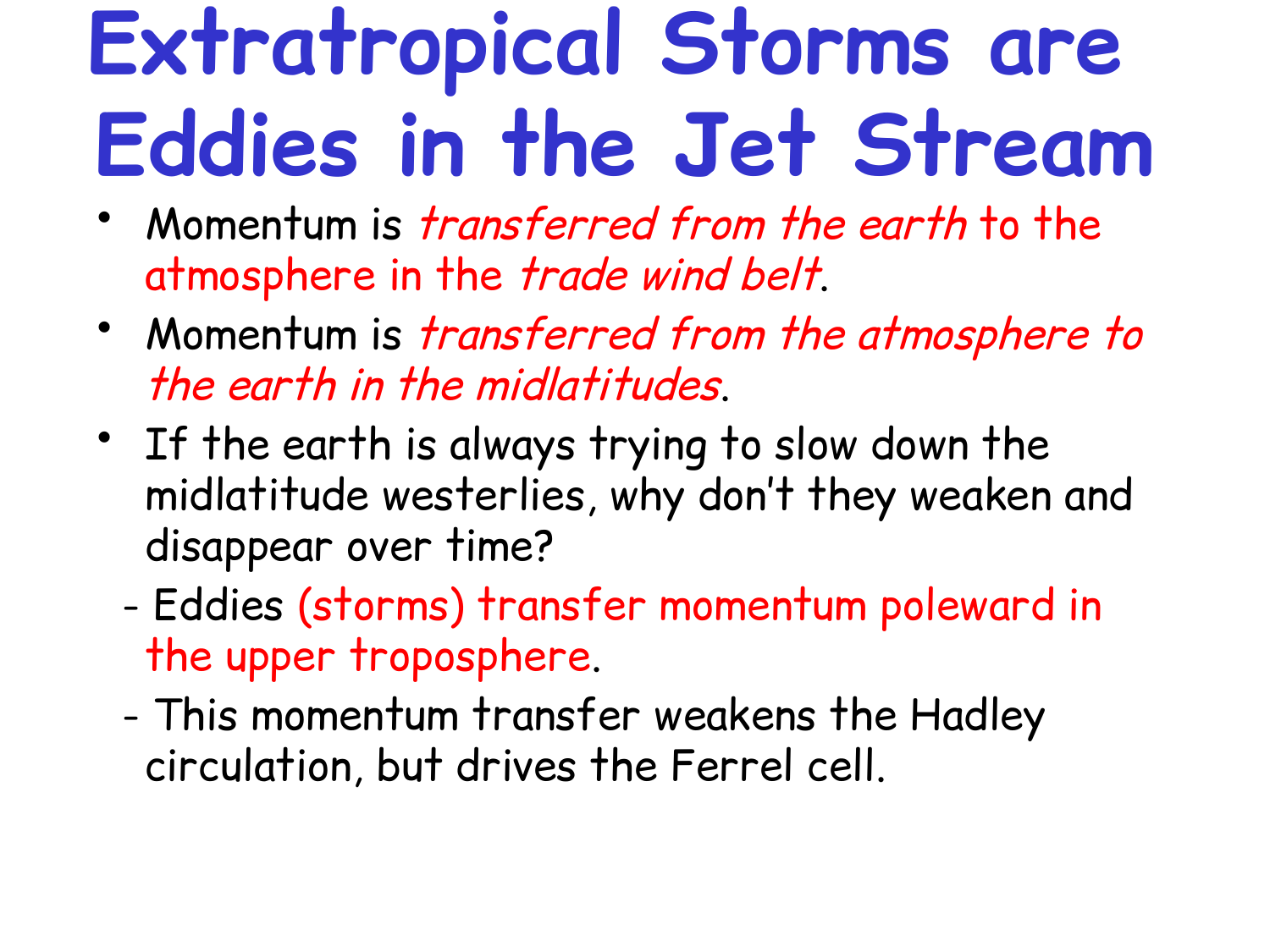

# Extratropical Storms are Eddies in the Jet Stream
Momentum is transferred from the earth to the atmosphere in the trade wind belt.
Momentum is transferred from the atmosphere to the earth in the midlatitudes.
If the earth is always trying to slow down the midlatitude westerlies, why don’t they weaken and disappear over time?
  - Eddies (storms) transfer momentum poleward in the upper troposphere.
  - This momentum transfer weakens the Hadley circulation, but drives the Ferrel cell.